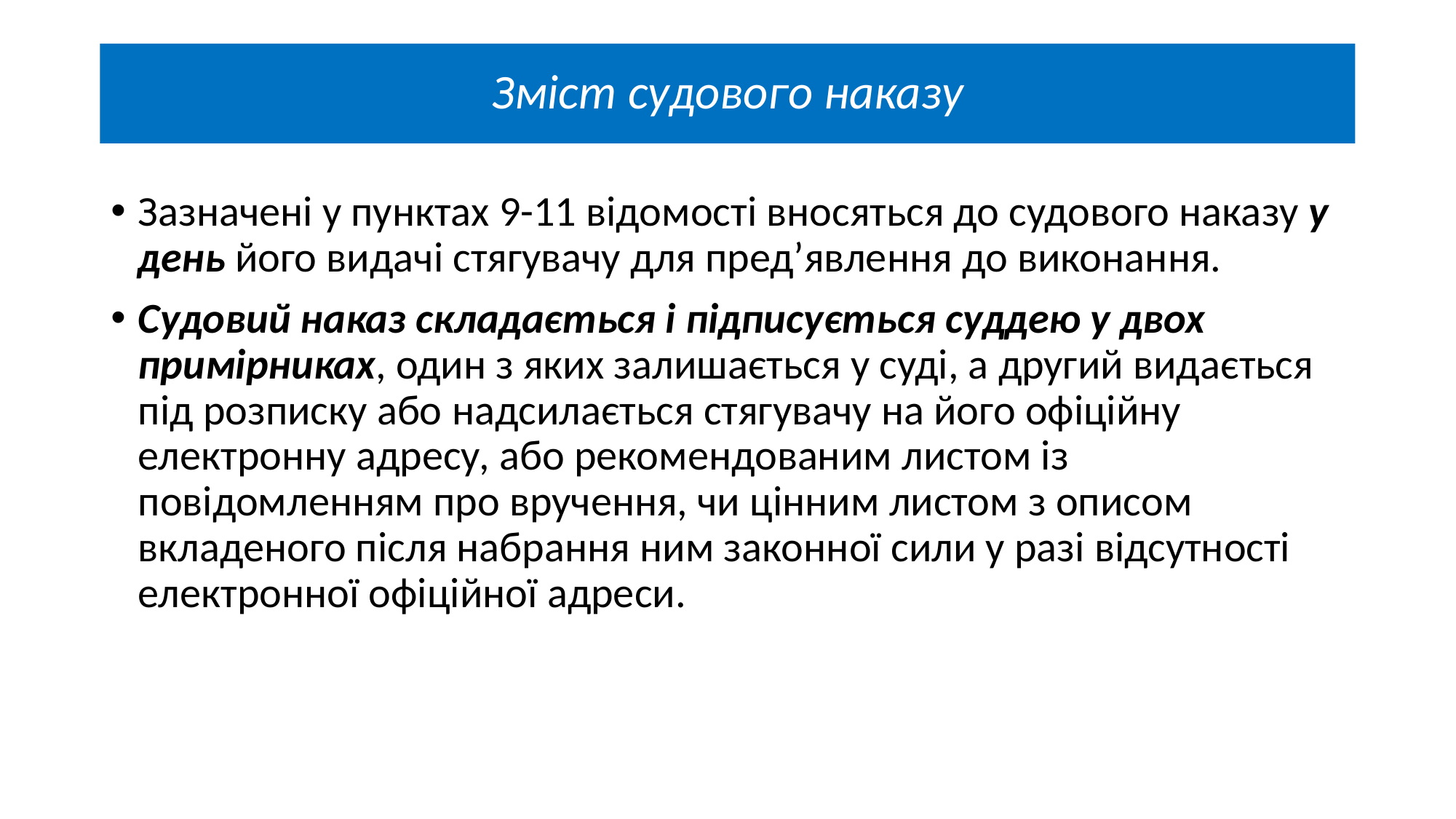

# Зміст судового наказу
Зазначені у пунктах 9-11 відомості вносяться до судового наказу у день його видачі стягувачу для пред’явлення до виконання.
Судовий наказ складається і підписується суддею у двох примірниках, один з яких залишається у суді, а другий видається під розписку або надсилається стягувачу на його офіційну електронну адресу, або рекомендованим листом із повідомленням про вручення, чи цінним листом з описом вкладеного після набрання ним законної сили у разі відсутності електронної офіційної адреси.